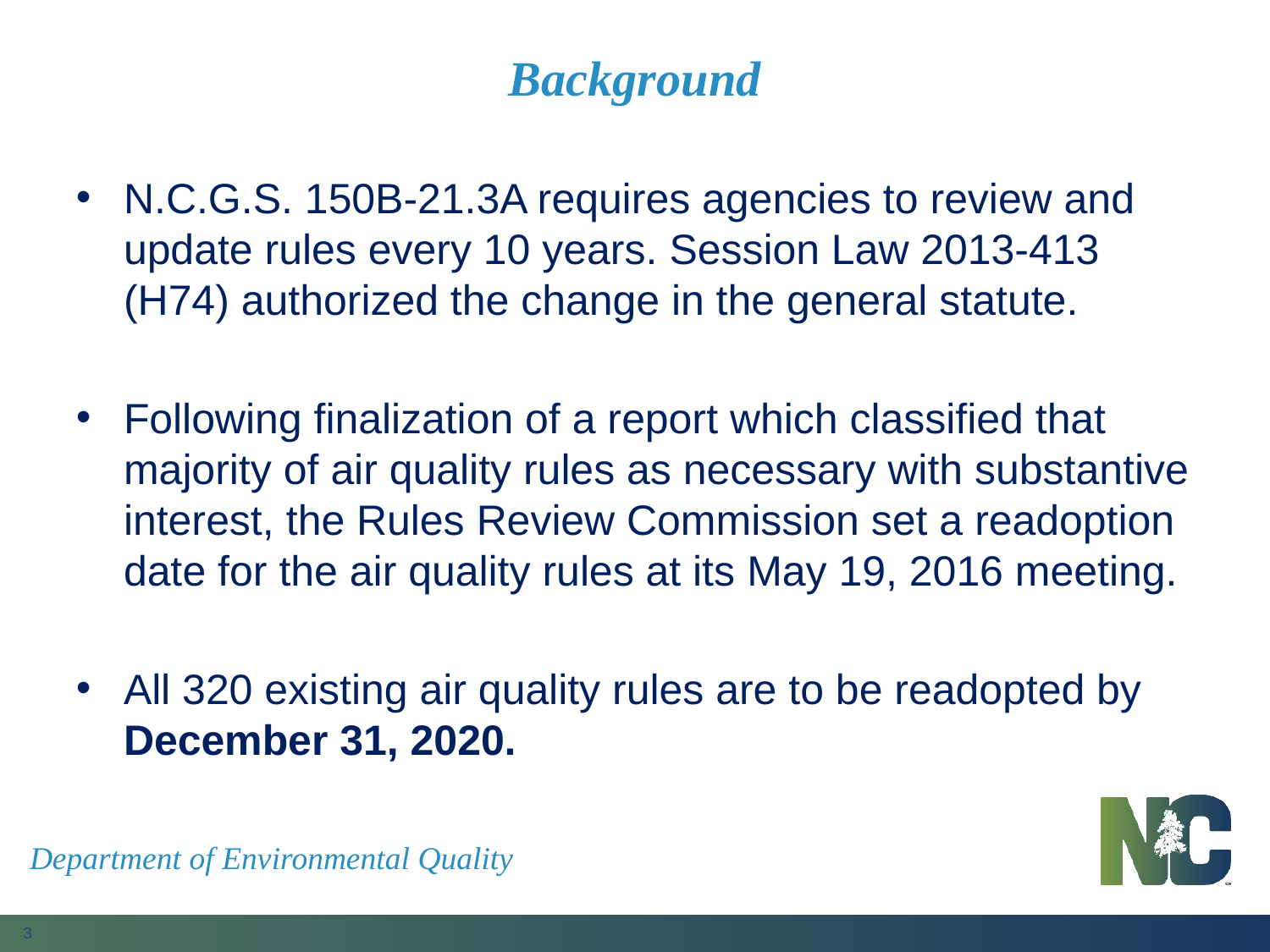

# Background

N.C.G.S. 150B-21.3A requires agencies to review and update rules every 10 years. Session Law 2013-413 (H74) authorized the change in the general statute.

Following finalization of a report which classified that majority of air quality rules as necessary with substantive interest, the Rules Review Commission set a readoption date for the air quality rules at its May 19, 2016 meeting.

All 320 existing air quality rules are to be readopted by December 31, 2020.

Department of Environmental Quality
3